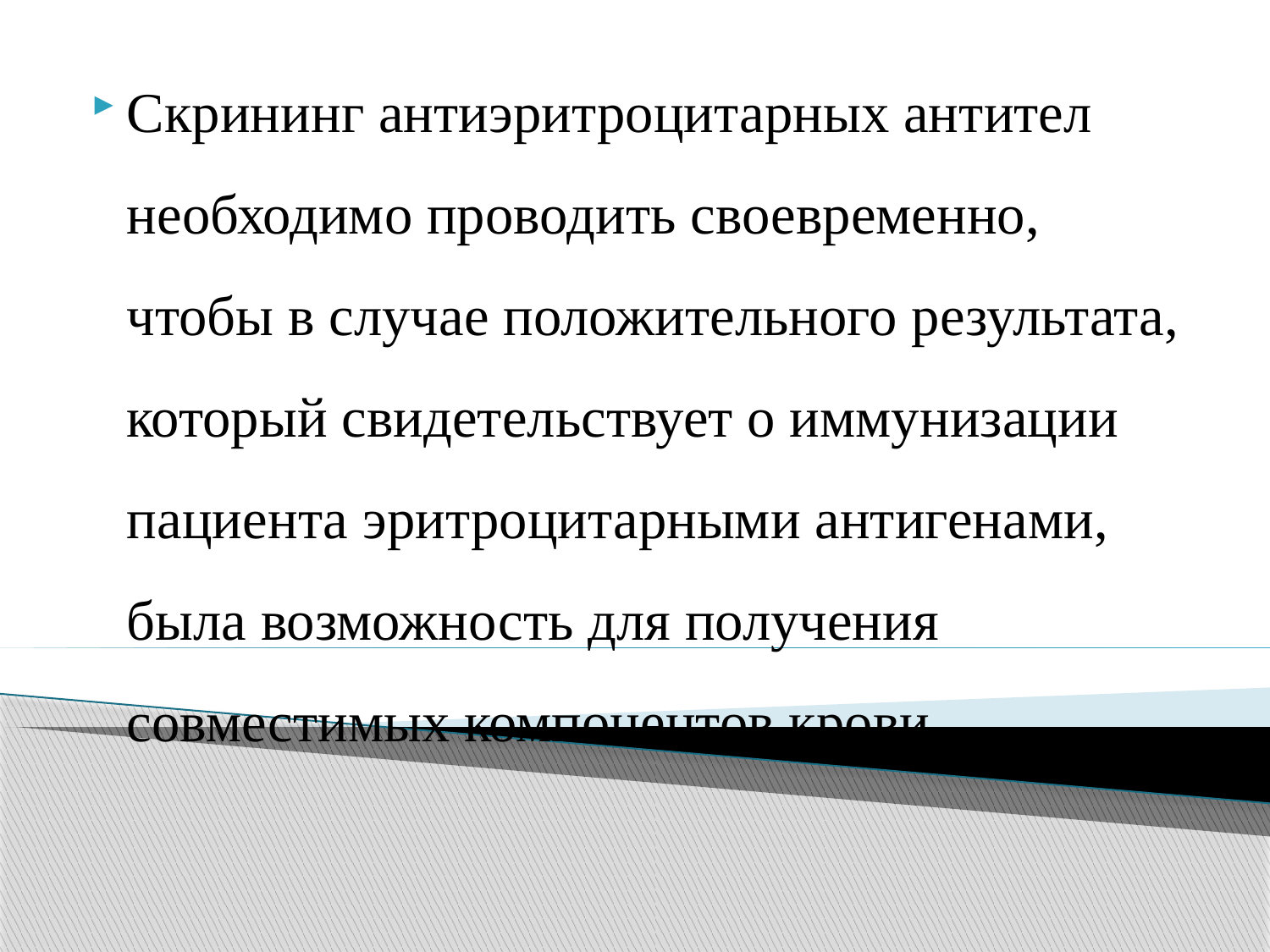

Скрининг антиэритроцитарных антител необходимо проводить своевременно, чтобы в случае положительного результата, который свидетельствует о иммунизации пациента эритроцитарными антигенами, была возможность для получения совместимых компонентов крови.